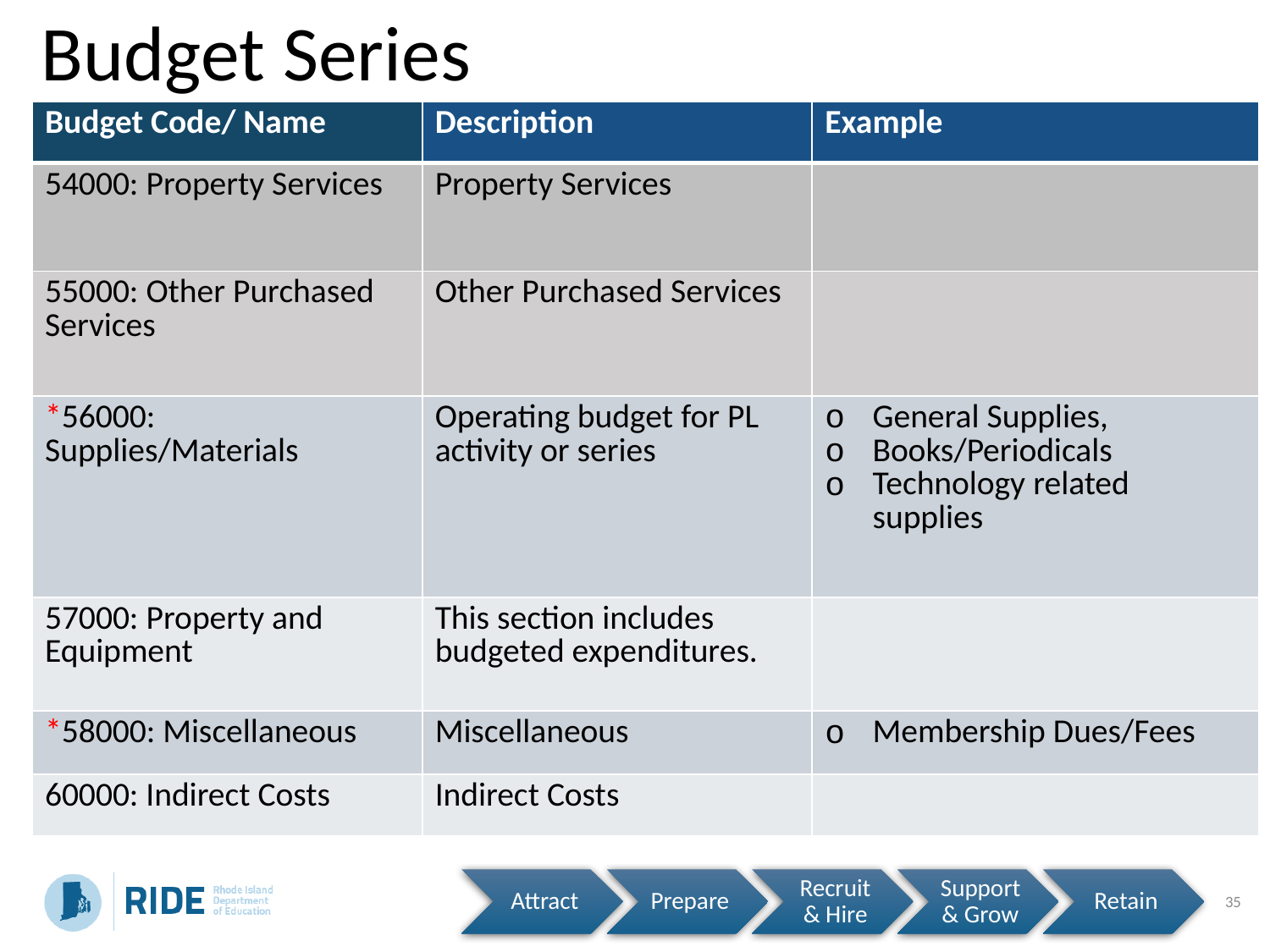

# Budget Series
| Budget Code/ Name | Description | Example |
| --- | --- | --- |
| 54000: Property Services​ | Property Services |  |
| 55000: Other Purchased Services​ | ​Other Purchased Services |  |
| \*56000: Supplies/Materials | Operating budget​ for PL activity or series | ​General Supplies,  Books/Periodicals  Technology related supplies |
| 57000: Property and Equipment​ | ​This section includes budgeted expenditures. |  |
| \*58000: Miscellaneous​ | Miscellaneous | Membership ​Dues/Fees |
| 60000: Indirect Costs​ | ​Indirect Costs | ​ |
35